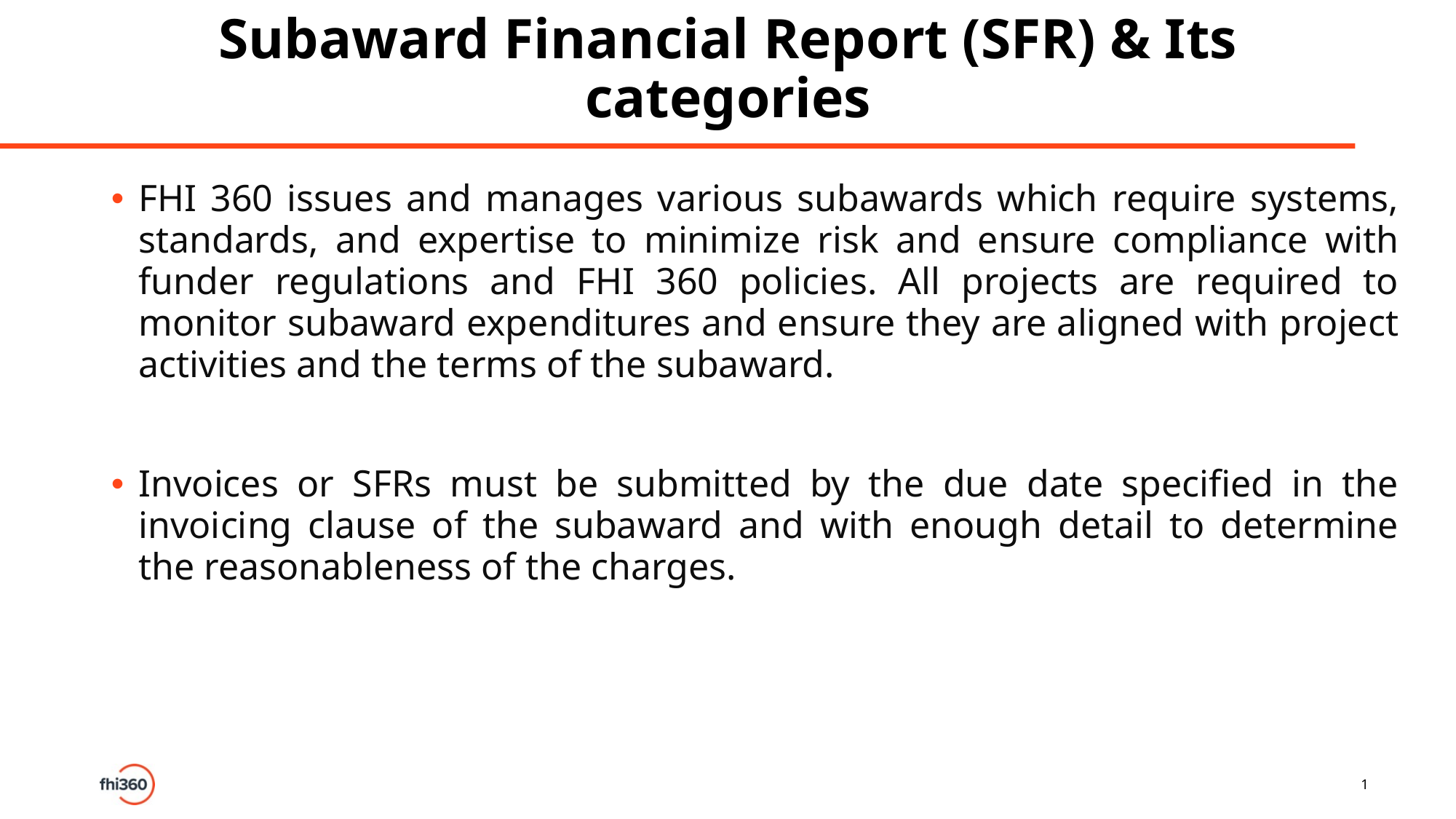

# Subaward Financial Report (SFR) & Its categories
FHI 360 issues and manages various subawards which require systems, standards, and expertise to minimize risk and ensure compliance with funder regulations and FHI 360 policies. All projects are required to monitor subaward expenditures and ensure they are aligned with project activities and the terms of the subaward.

Invoices or SFRs must be submitted by the due date specified in the invoicing clause of the subaward and with enough detail to determine the reasonableness of the charges.